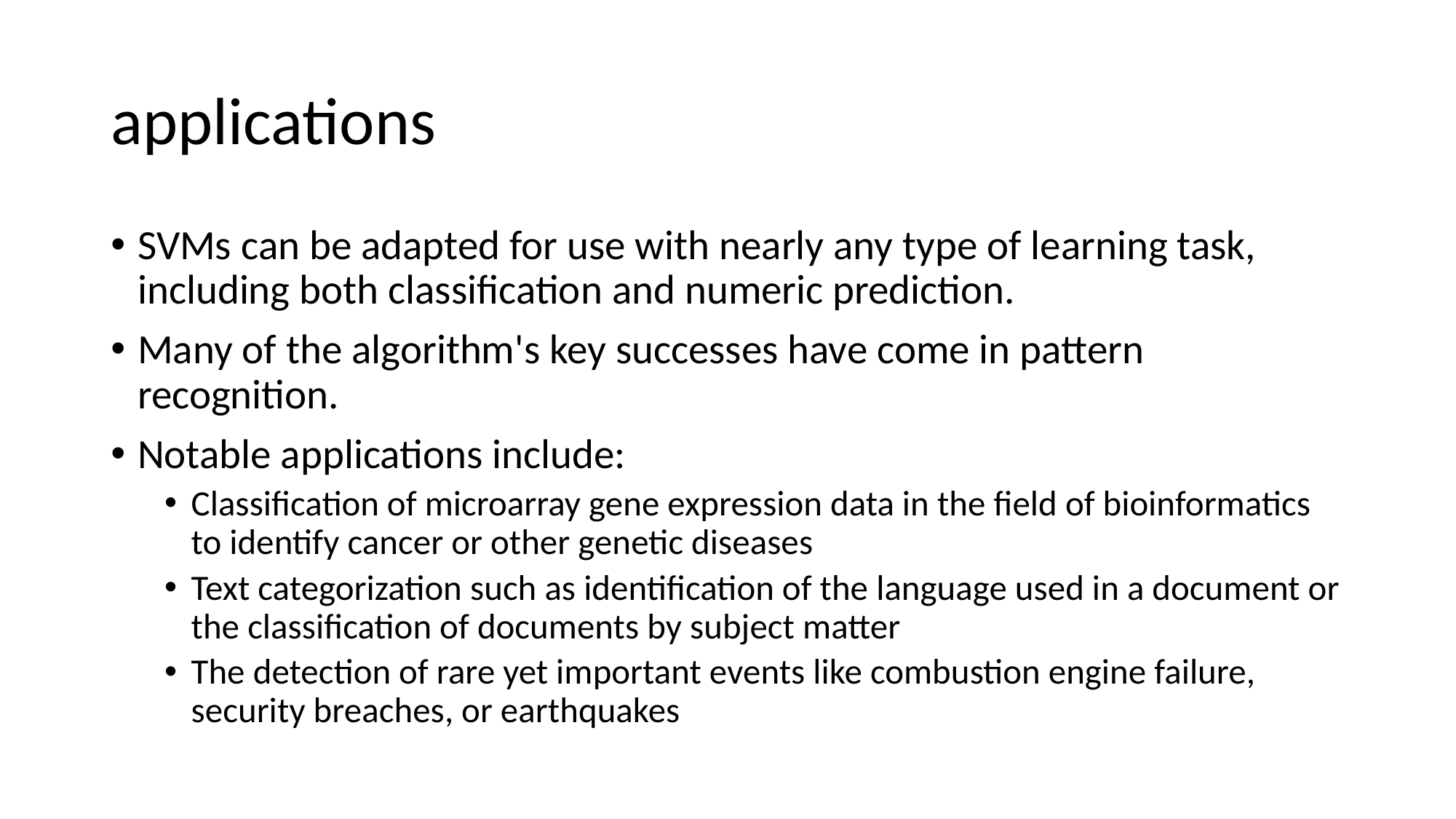

# applications
SVMs can be adapted for use with nearly any type of learning task, including both classification and numeric prediction.
Many of the algorithm's key successes have come in pattern recognition.
Notable applications include:
Classification of microarray gene expression data in the field of bioinformatics to identify cancer or other genetic diseases
Text categorization such as identification of the language used in a document or the classification of documents by subject matter
The detection of rare yet important events like combustion engine failure, security breaches, or earthquakes